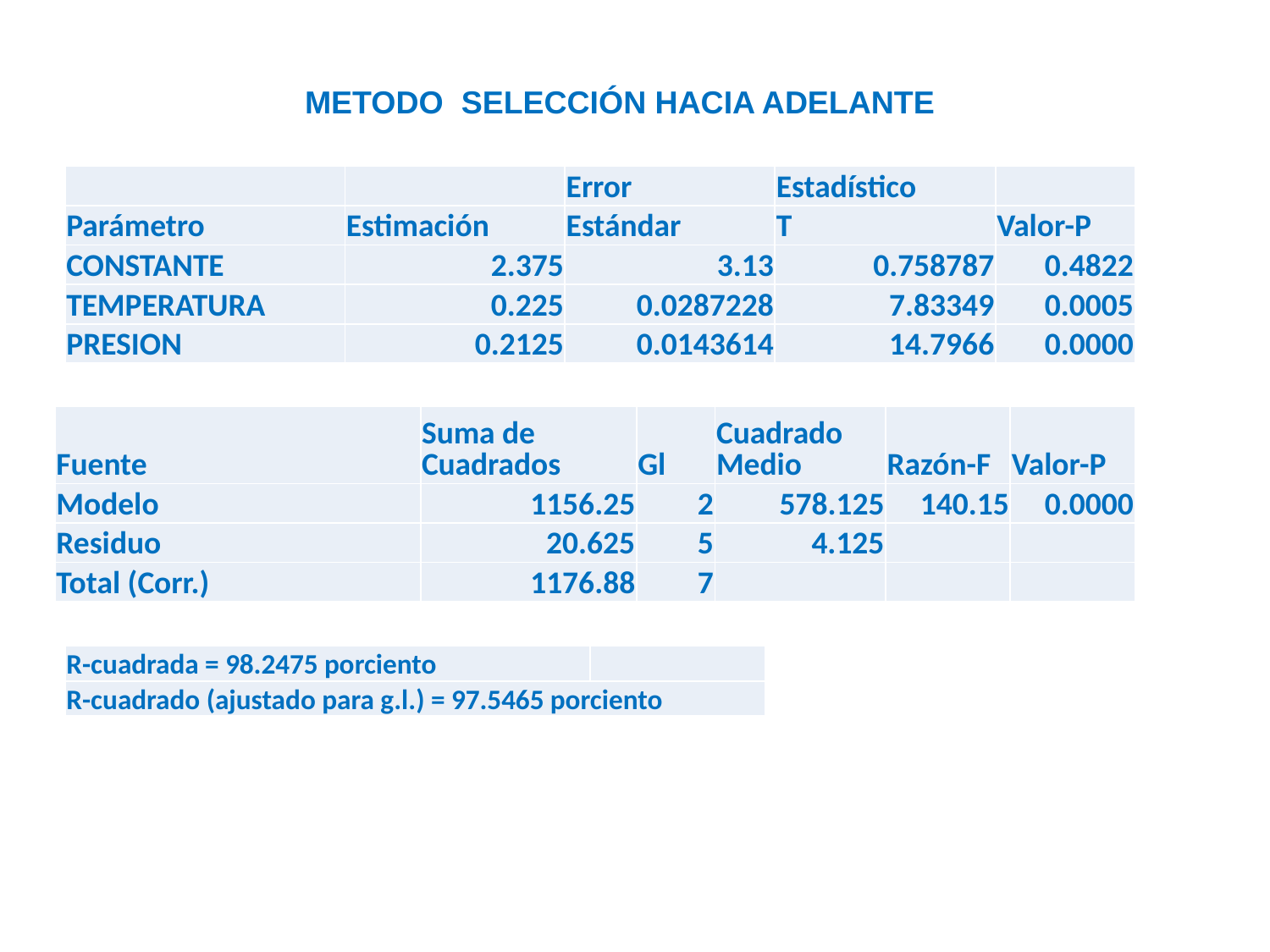

METODO  SELECCIÓN HACIA ADELANTE
|  |  | Error | Estadístico |  |
| --- | --- | --- | --- | --- |
| Parámetro | Estimación | Estándar | T | Valor-P |
| CONSTANTE | 2.375 | 3.13 | 0.758787 | 0.4822 |
| TEMPERATURA | 0.225 | 0.0287228 | 7.83349 | 0.0005 |
| PRESION | 0.2125 | 0.0143614 | 14.7966 | 0.0000 |
| Fuente | Suma de Cuadrados | Gl | Cuadrado Medio | Razón-F | Valor-P |
| --- | --- | --- | --- | --- | --- |
| Modelo | 1156.25 | 2 | 578.125 | 140.15 | 0.0000 |
| Residuo | 20.625 | 5 | 4.125 |  |  |
| Total (Corr.) | 1176.88 | 7 |  |  |  |
| R-cuadrada = 98.2475 porciento |  |
| --- | --- |
| R-cuadrado (ajustado para g.l.) = 97.5465 porciento |  |